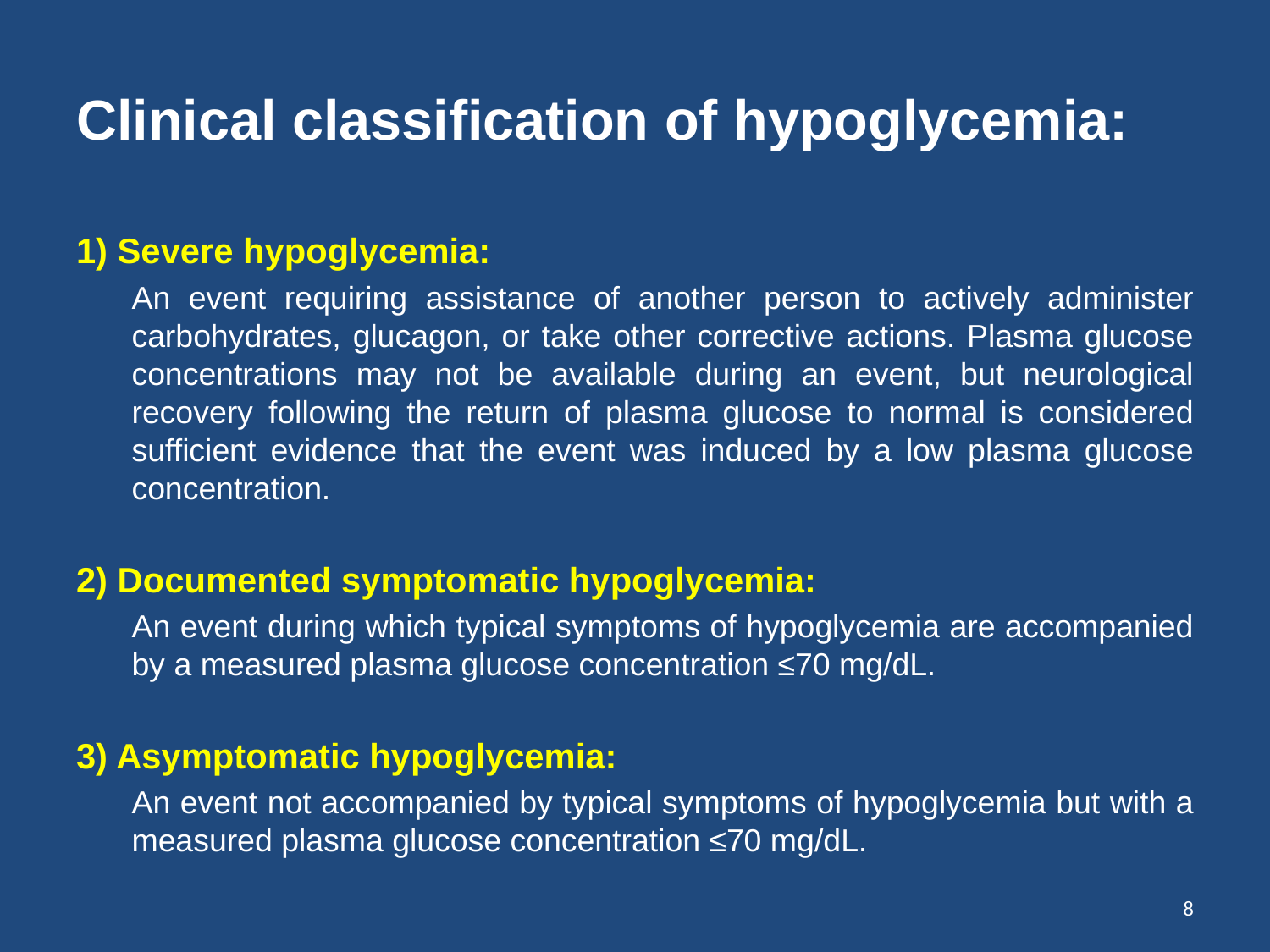

# Clinical classification of hypoglycemia:
1) Severe hypoglycemia:
An event requiring assistance of another person to actively administer carbohydrates, glucagon, or take other corrective actions. Plasma glucose concentrations may not be available during an event, but neurological recovery following the return of plasma glucose to normal is considered sufficient evidence that the event was induced by a low plasma glucose concentration.

2) Documented symptomatic hypoglycemia:
An event during which typical symptoms of hypoglycemia are accompanied by a measured plasma glucose concentration ≤70 mg/dL.

3) Asymptomatic hypoglycemia:
An event not accompanied by typical symptoms of hypoglycemia but with a measured plasma glucose concentration ≤70 mg/dL.
8